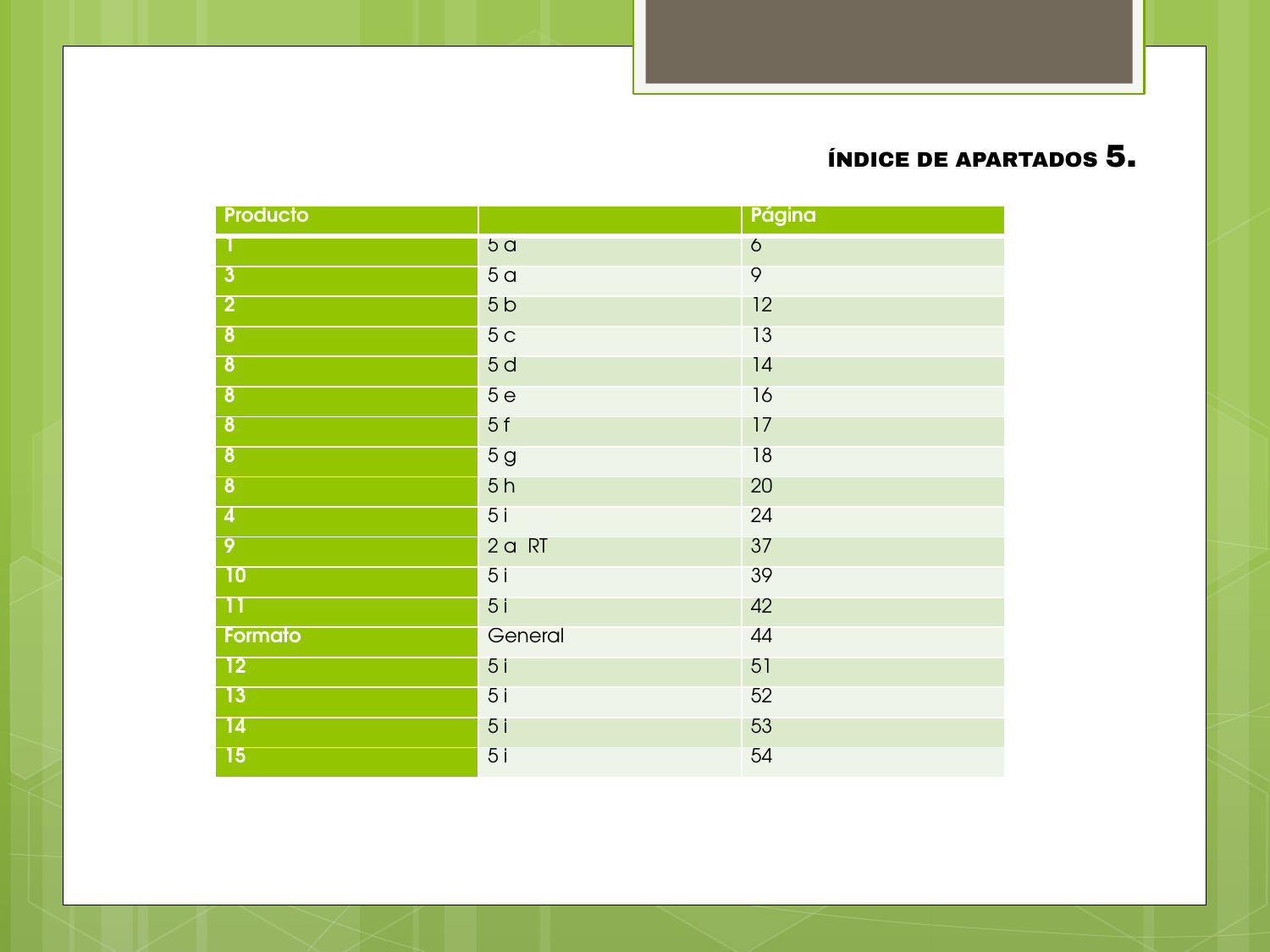

# ÍNDICE DE APARTADOS 5.
| Producto |  | Página |
| --- | --- | --- |
| 1 | 5 a | 6 |
| 3 | 5 a | 9 |
| 2 | 5 b | 12 |
| 8 | 5 c | 13 |
| 8 | 5 d | 14 |
| 8 | 5 e | 16 |
| 8 | 5 f | 17 |
| 8 | 5 g | 18 |
| 8 | 5 h | 20 |
| 4 | 5 i | 24 |
| 9 | 2 a RT | 37 |
| 10 | 5 i | 39 |
| 11 | 5 i | 42 |
| Formato | General | 44 |
| 12 | 5 i | 51 |
| 13 | 5 i | 52 |
| 14 | 5 i | 53 |
| 15 | 5 i | 54 |